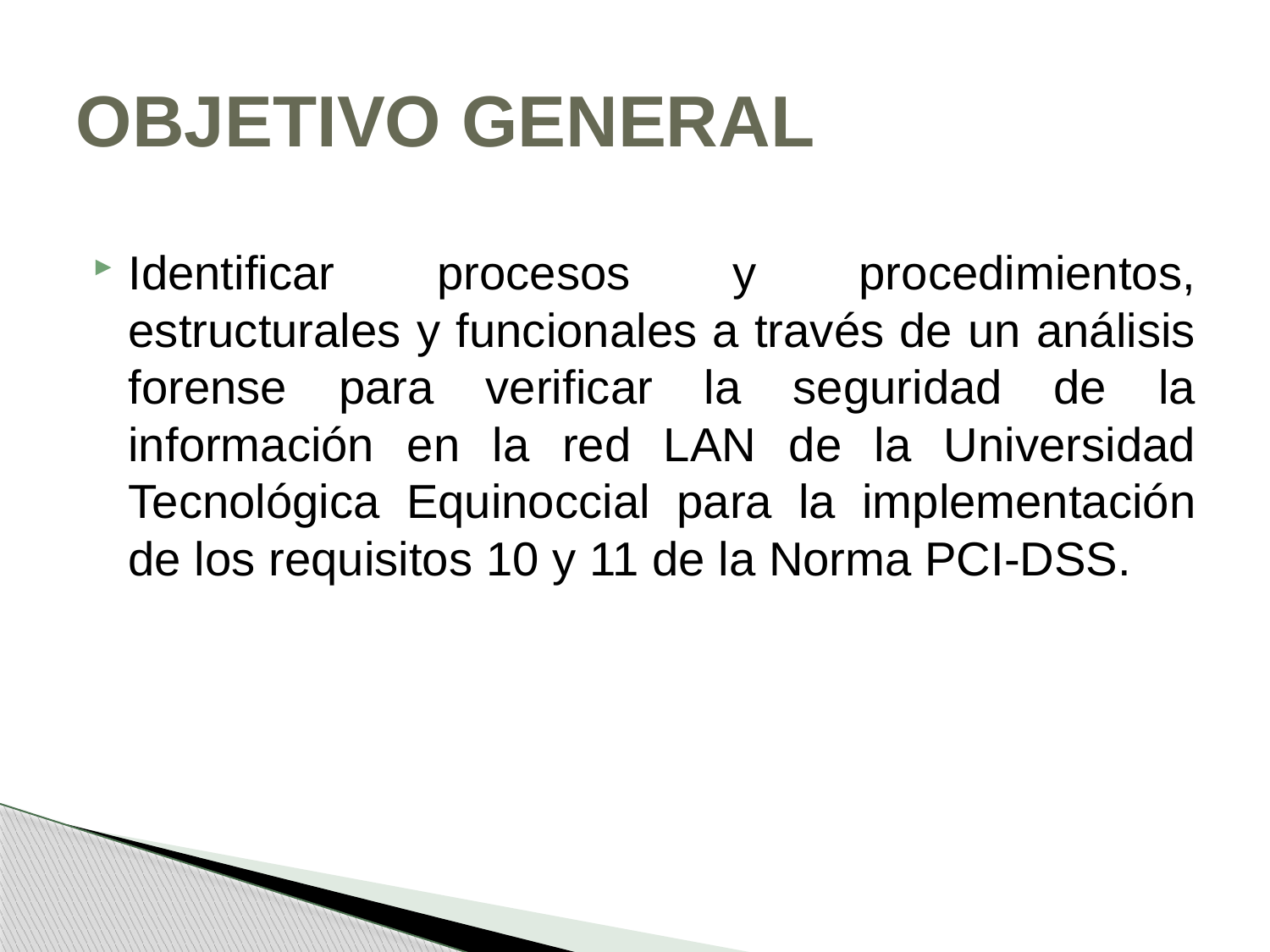

# OBJETIVO GENERAL
Identificar procesos y procedimientos, estructurales y funcionales a través de un análisis forense para verificar la seguridad de la información en la red LAN de la Universidad Tecnológica Equinoccial para la implementación de los requisitos 10 y 11 de la Norma PCI-DSS.